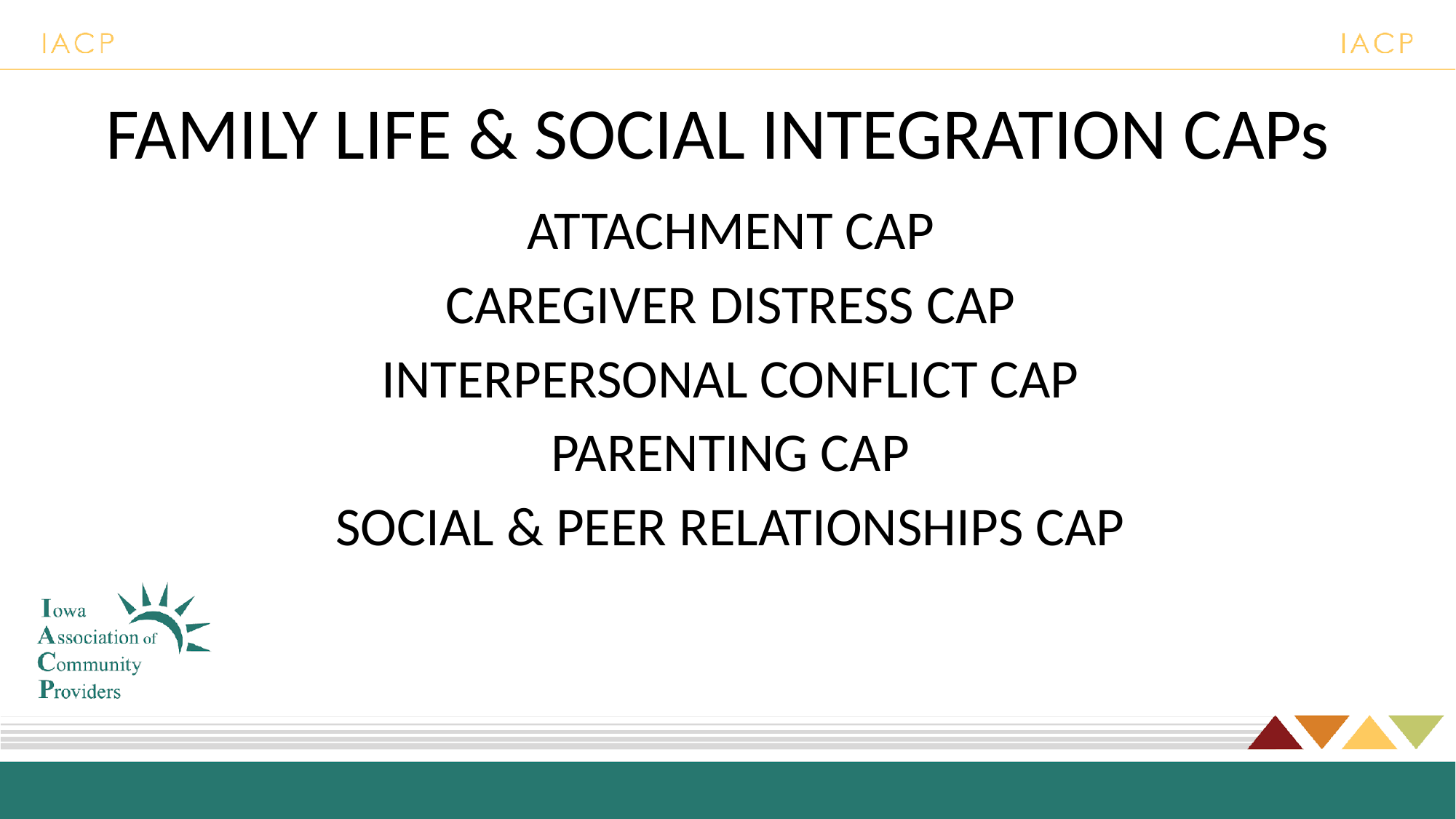

# FAMILY LIFE & SOCIAL INTEGRATION CAPs
ATTACHMENT CAP
CAREGIVER DISTRESS CAP
INTERPERSONAL CONFLICT CAP
PARENTING CAP
SOCIAL & PEER RELATIONSHIPS CAP